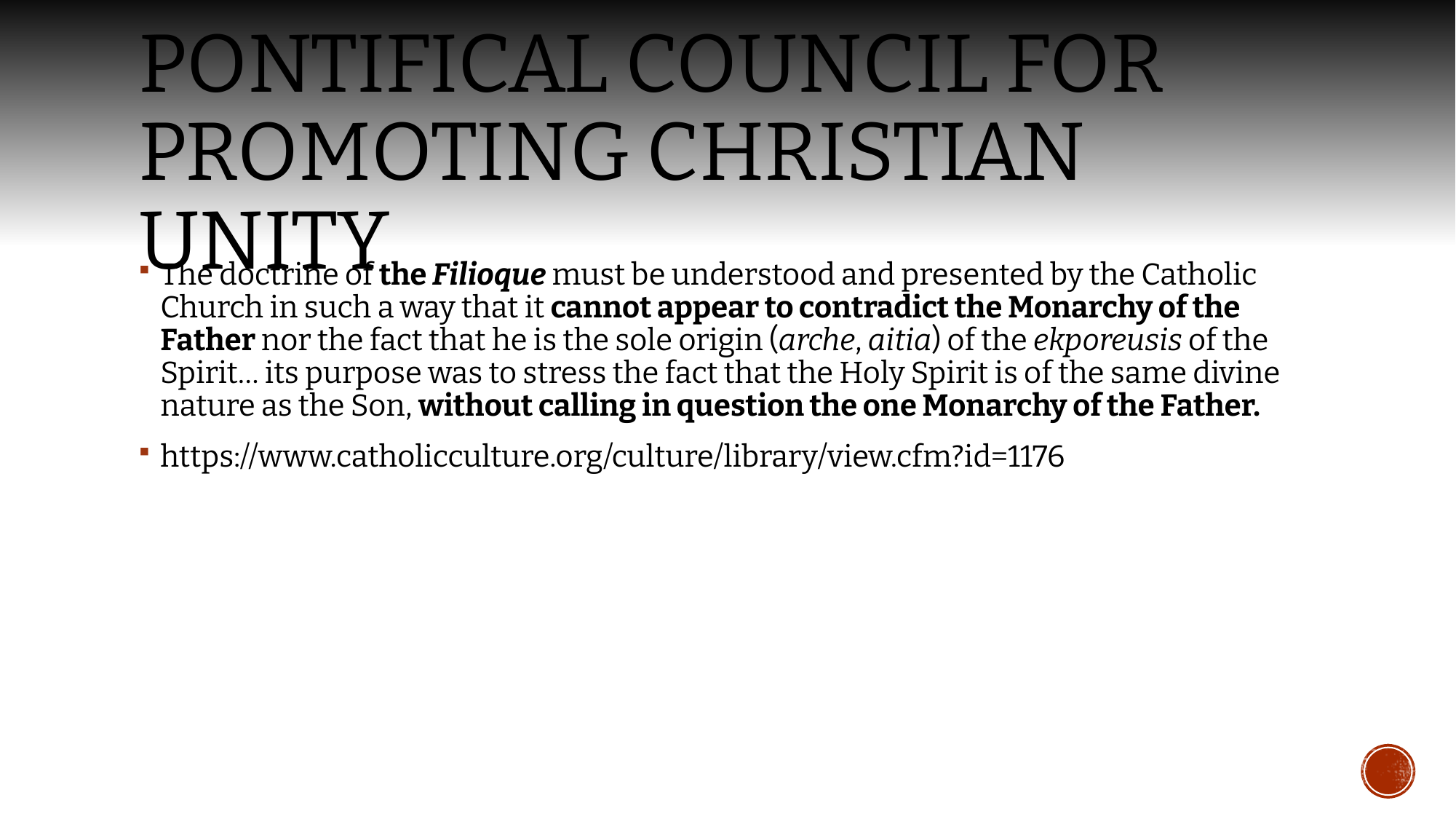

# Pontifical Council for Promoting Christian Unity
The doctrine of the Filioque must be understood and presented by the Catholic Church in such a way that it cannot appear to contradict the Monarchy of the Father nor the fact that he is the sole origin (arche, aitia) of the ekporeusis of the Spirit… its purpose was to stress the fact that the Holy Spirit is of the same divine nature as the Son, without calling in question the one Monarchy of the Father.
https://www.catholicculture.org/culture/library/view.cfm?id=1176